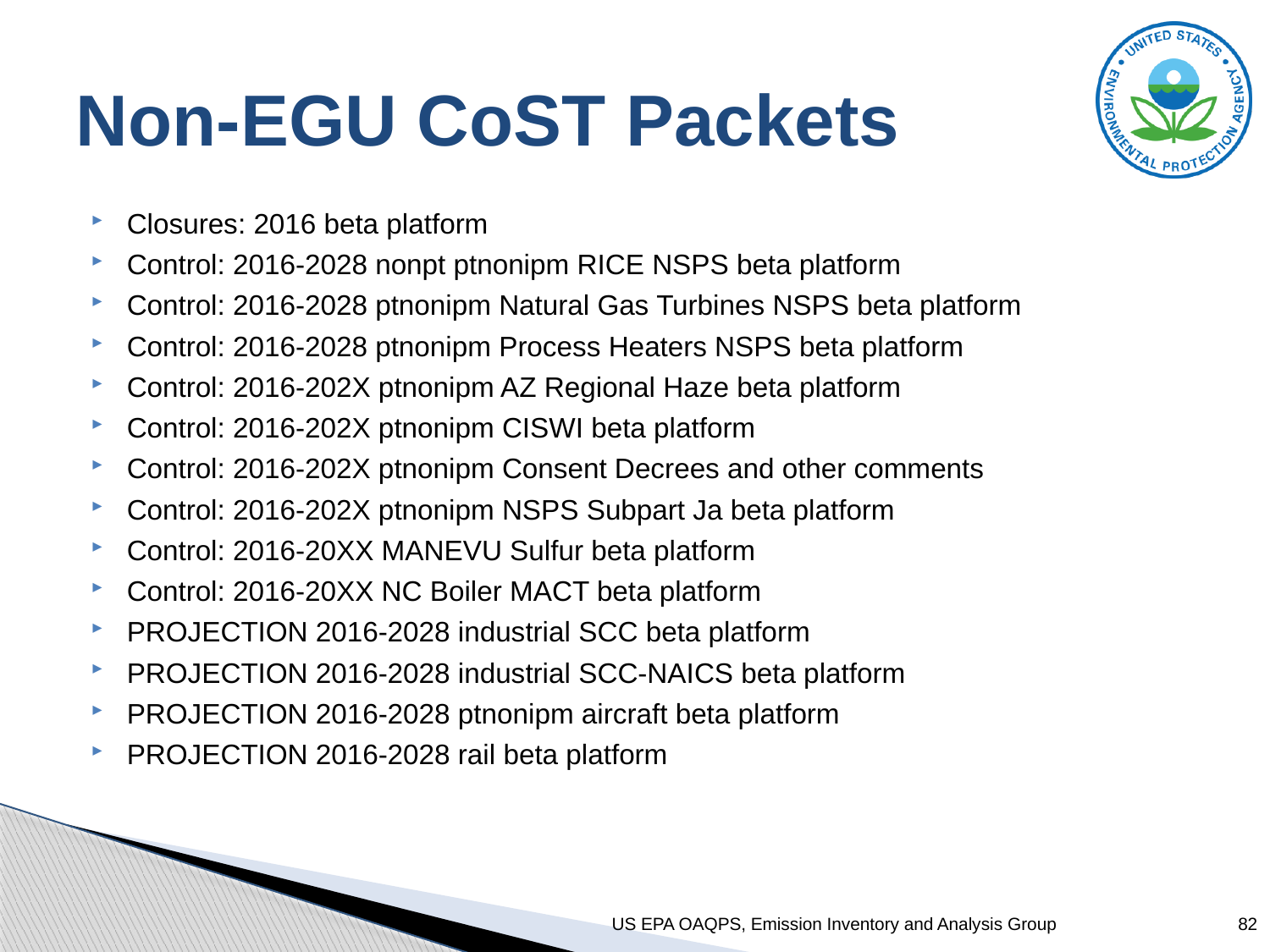

# Non-EGU CoST Packets

Closures: 2016 beta platform
Control: 2016-2028 nonpt ptnonipm RICE NSPS beta platform
Control: 2016-2028 ptnonipm Natural Gas Turbines NSPS beta platform
Control: 2016-2028 ptnonipm Process Heaters NSPS beta platform
Control: 2016-202X ptnonipm AZ Regional Haze beta platform
Control: 2016-202X ptnonipm CISWI beta platform
Control: 2016-202X ptnonipm Consent Decrees and other comments
Control: 2016-202X ptnonipm NSPS Subpart Ja beta platform
Control: 2016-20XX MANEVU Sulfur beta platform
Control: 2016-20XX NC Boiler MACT beta platform
PROJECTION 2016-2028 industrial SCC beta platform
PROJECTION 2016-2028 industrial SCC-NAICS beta platform
PROJECTION 2016-2028 ptnonipm aircraft beta platform
PROJECTION 2016-2028 rail beta platform
US EPA OAQPS, Emission Inventory and Analysis Group
82